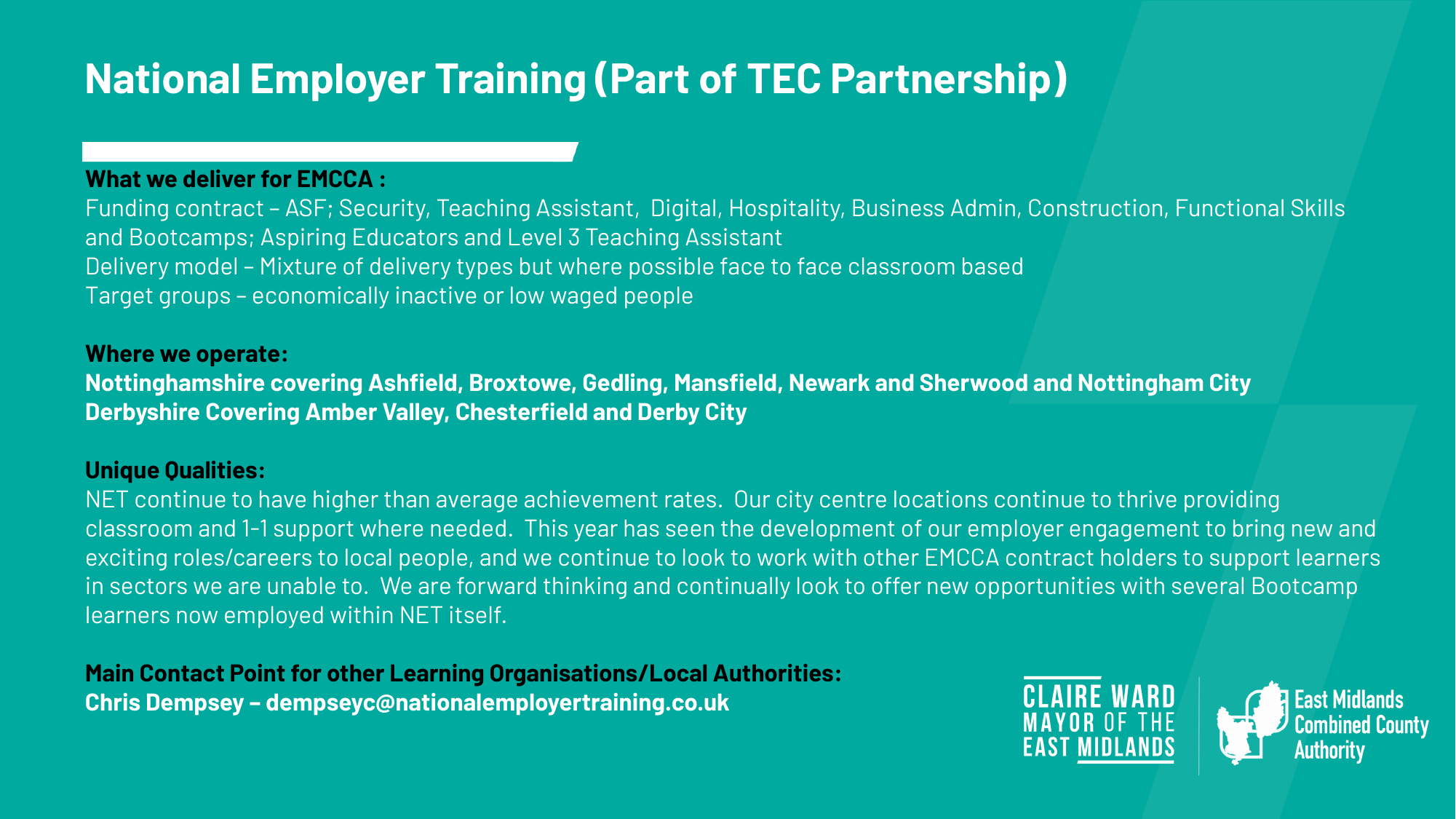

National Employer Training (Part of TEC Partnership)

What we deliver for EMCCA :
Funding contract – ASF; Security, Teaching Assistant,  Digital, Hospitality, Business Admin, Construction, Functional Skills and Bootcamps; Aspiring Educators and Level 3 Teaching Assistant
Delivery model – Mixture of delivery types but where possible face to face classroom based
Target groups – economically inactive or low waged people

Where we operate:
Nottinghamshire covering Ashfield, Broxtowe, Gedling, Mansfield, Newark and Sherwood and Nottingham City
Derbyshire Covering Amber Valley, Chesterfield and Derby City

Unique Qualities:
NET continue to have higher than average achievement rates.  Our city centre locations continue to thrive providing classroom and 1-1 support where needed.  This year has seen the development of our employer engagement to bring new and exciting roles/careers to local people, and we continue to look to work with other EMCCA contract holders to support learners in sectors we are unable to.  We are forward thinking and continually look to offer new opportunities with several Bootcamp learners now employed within NET itself.

Main Contact Point for other Learning Organisations/Local Authorities:
Chris Dempsey – dempseyc@nationalemployertraining.co.uk